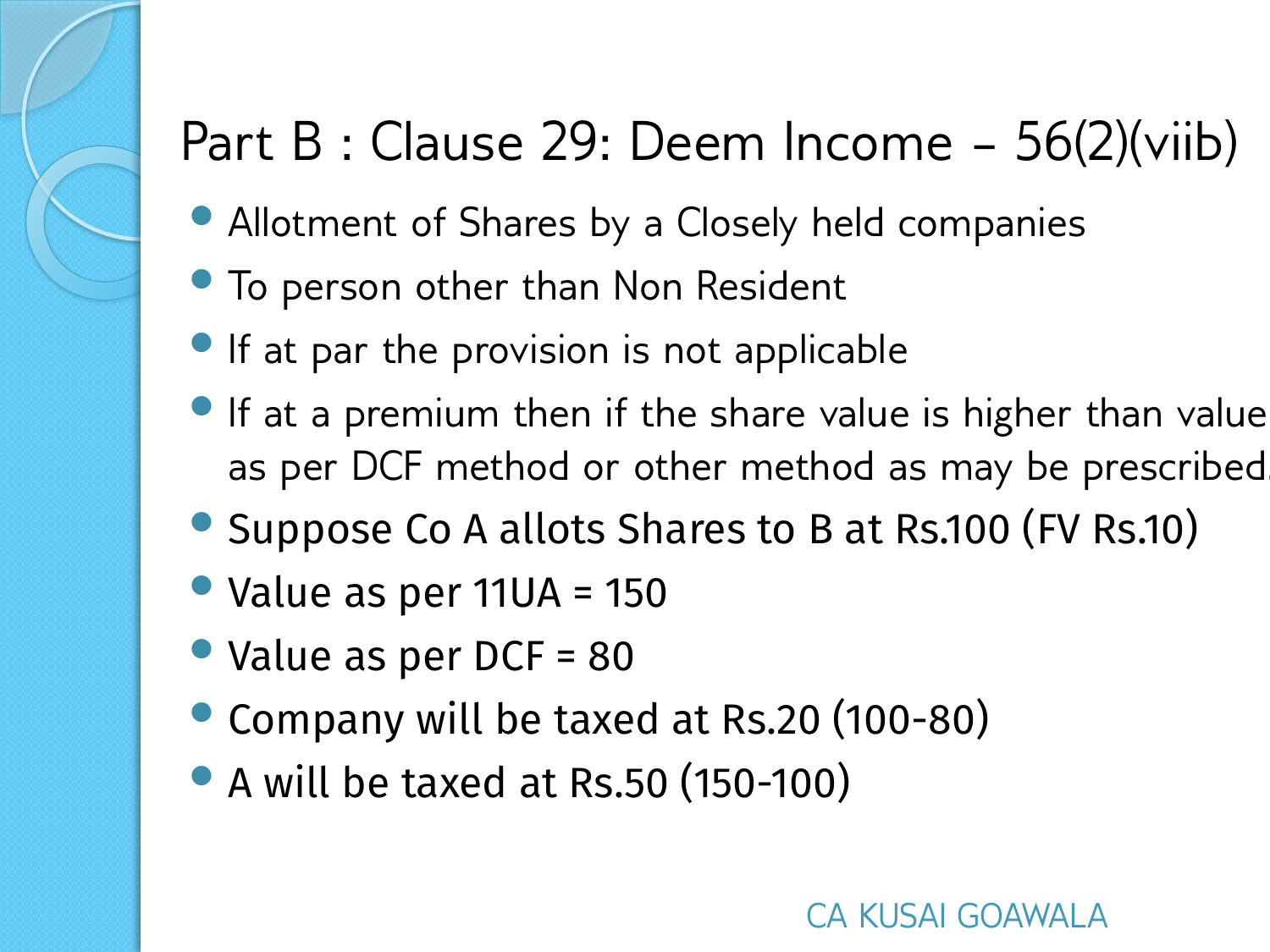

# Part B : Clause 29: Deem Income – 56(2)(viib)
Allotment of Shares by a Closely held companies
To person other than Non Resident
If at par the provision is not applicable
If at a premium then if the share value is higher than value as per DCF method or other method as may be prescribed.
Suppose Co A allots Shares to B at Rs.100 (FV Rs.10)
Value as per 11UA = 150
Value as per DCF = 80
Company will be taxed at Rs.20 (100-80)
A will be taxed at Rs.50 (150-100)
CA KUSAI GOAWALA